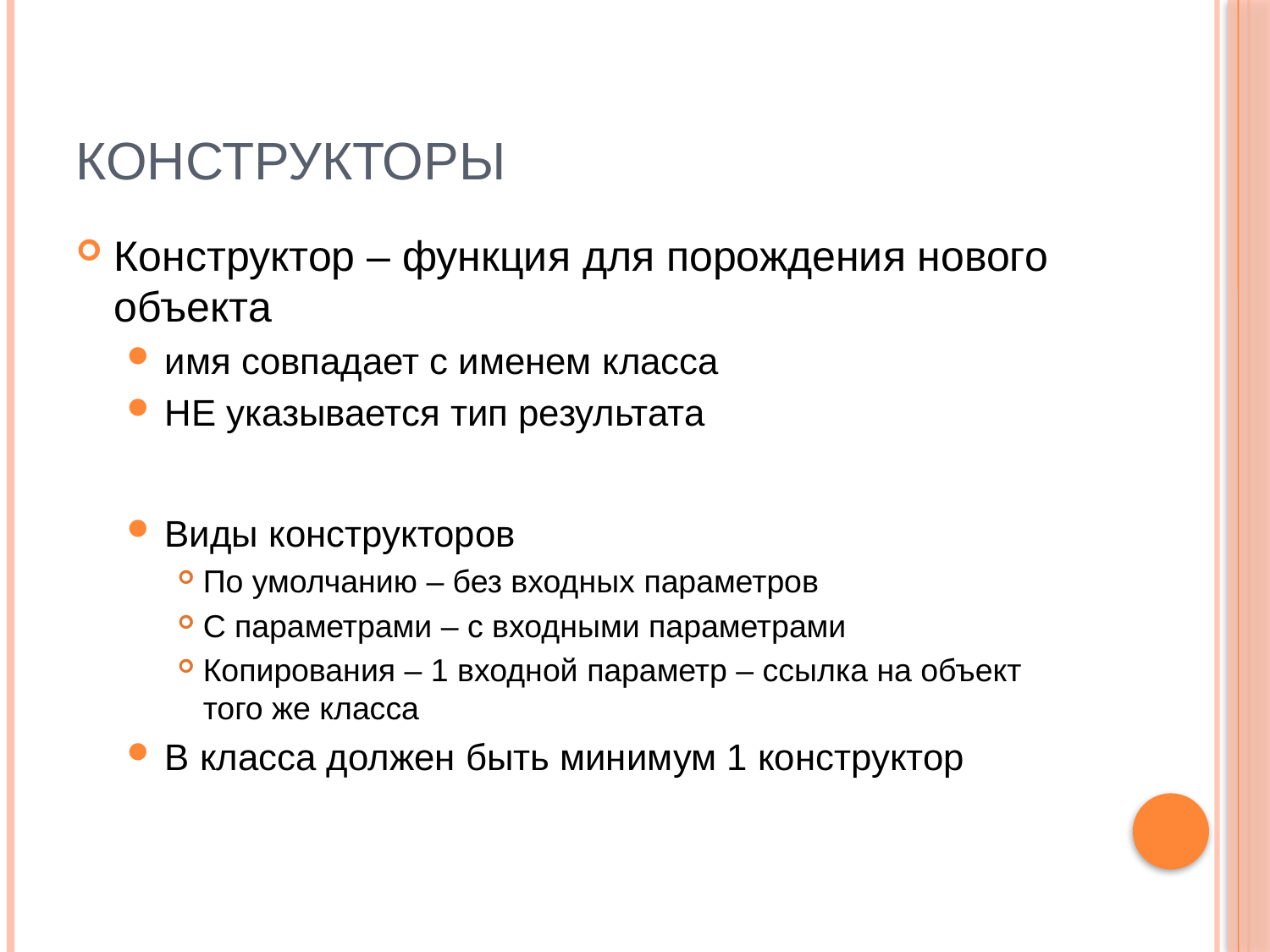

# Конструкторы
Конструктор – функция для порождения нового объекта
имя совпадает с именем класса
НЕ указывается тип результата

Виды конструкторов
По умолчанию – без входных параметров
С параметрами – с входными параметрами
Копирования – 1 входной параметр – ссылка на объект того же класса
В класса должен быть минимум 1 конструктор